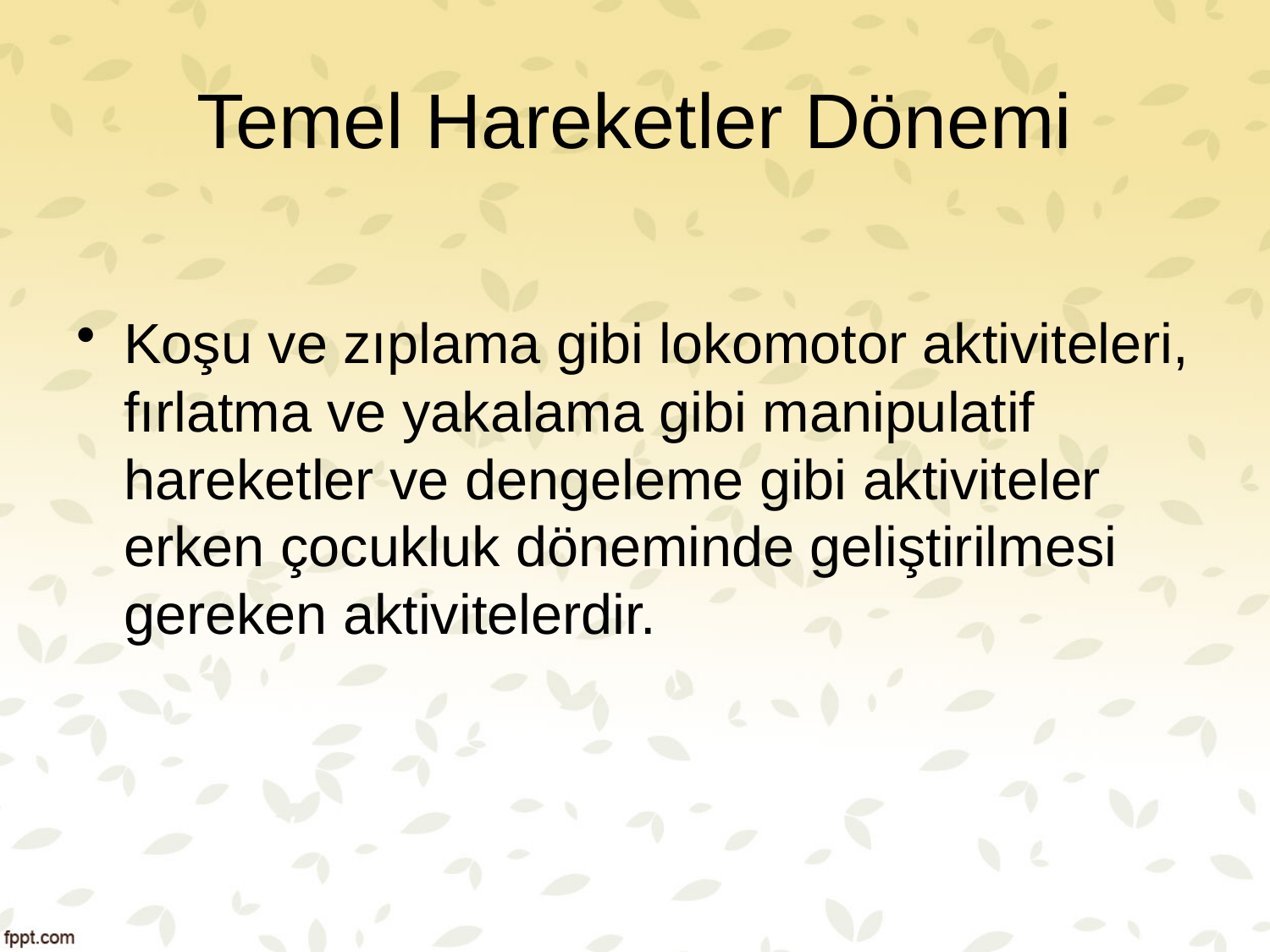

# Temel Hareketler Dönemi

Koşu ve zıplama gibi lokomotor aktiviteleri, fırlatma ve yakalama gibi manipulatif hareketler ve dengeleme gibi aktiviteler erken çocukluk döneminde geliştirilmesi gereken aktivitelerdir.